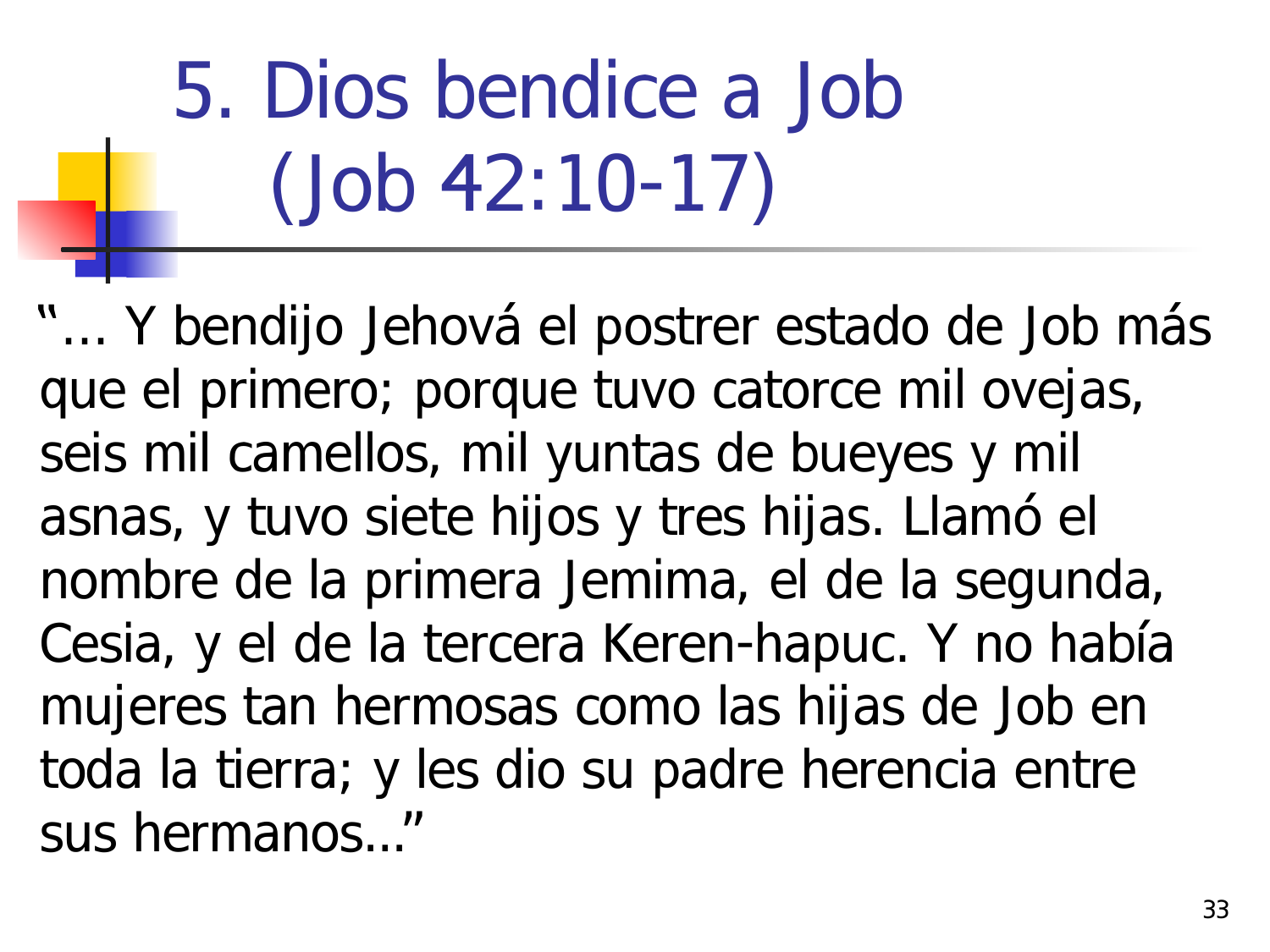

# 5. Dios bendice a Job (Job 42:10-17)
“... Y bendijo Jehová el postrer estado de Job más que el primero; porque tuvo catorce mil ovejas, seis mil camellos, mil yuntas de bueyes y mil asnas, y tuvo siete hijos y tres hijas. Llamó el nombre de la primera Jemima, el de la segunda, Cesia, y el de la tercera Keren-hapuc. Y no había mujeres tan hermosas como las hijas de Job en toda la tierra; y les dio su padre herencia entre sus hermanos…”

33